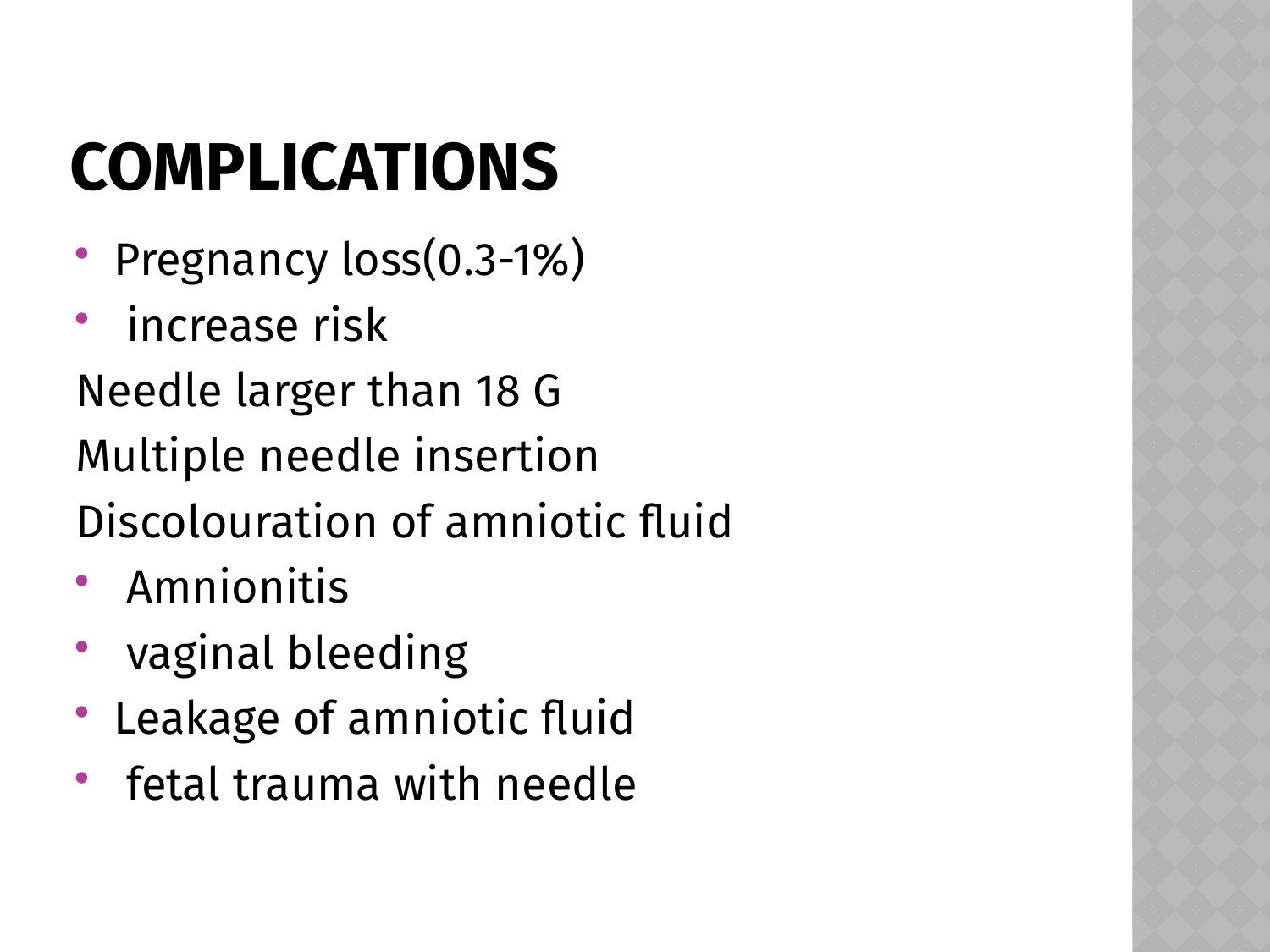

# COMPLICATIONS
Pregnancy loss(0.3-1%)
 increase risk
Needle larger than 18 G
Multiple needle insertion
Discolouration of amniotic fluid
 Amnionitis
 vaginal bleeding
Leakage of amniotic fluid
 fetal trauma with needle